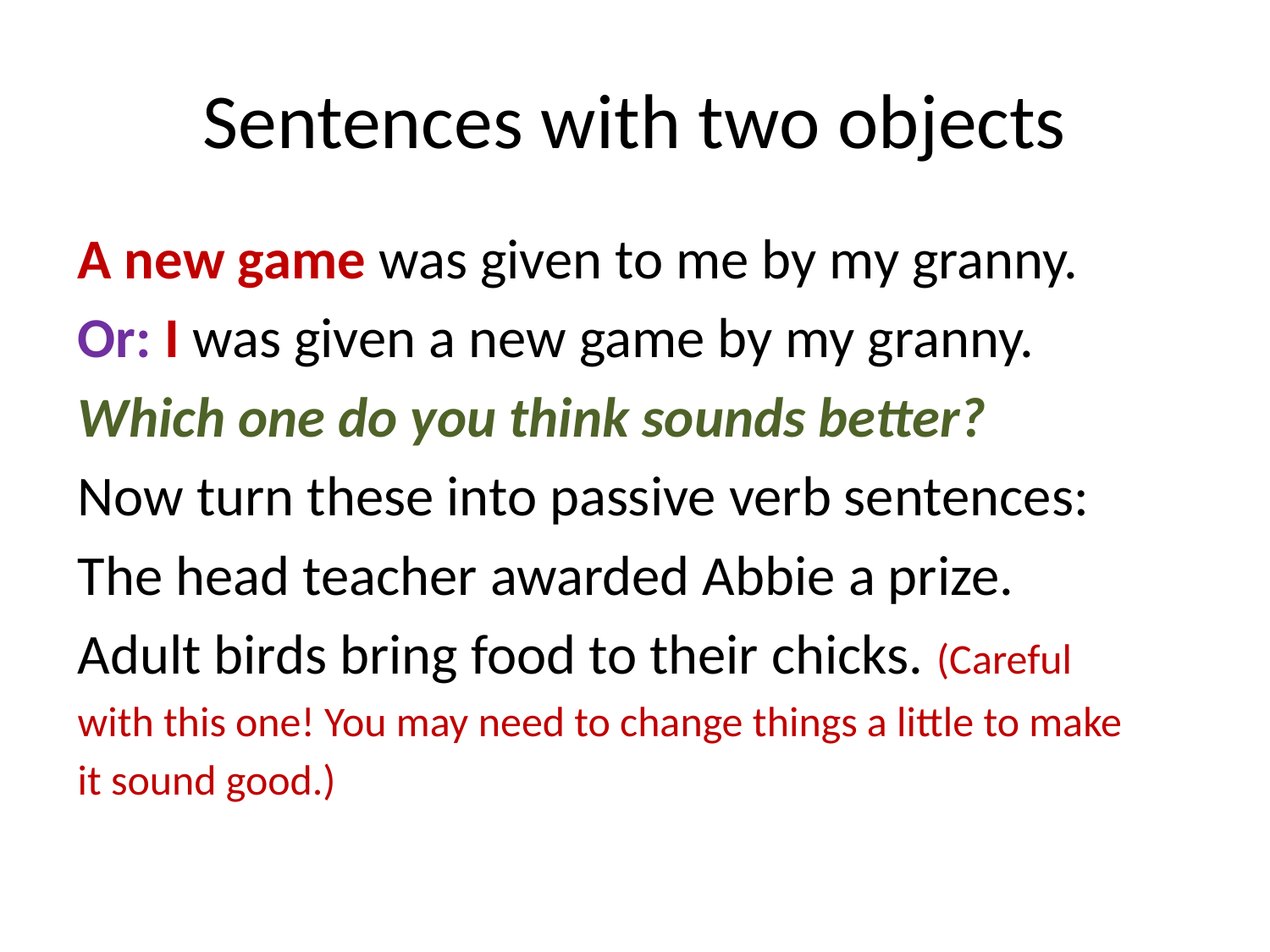

# Sentences with two objects
A new game was given to me by my granny.
Or: I was given a new game by my granny.
Which one do you think sounds better?
Now turn these into passive verb sentences:
The head teacher awarded Abbie a prize.
Adult birds bring food to their chicks. (Careful
with this one! You may need to change things a little to make
it sound good.)